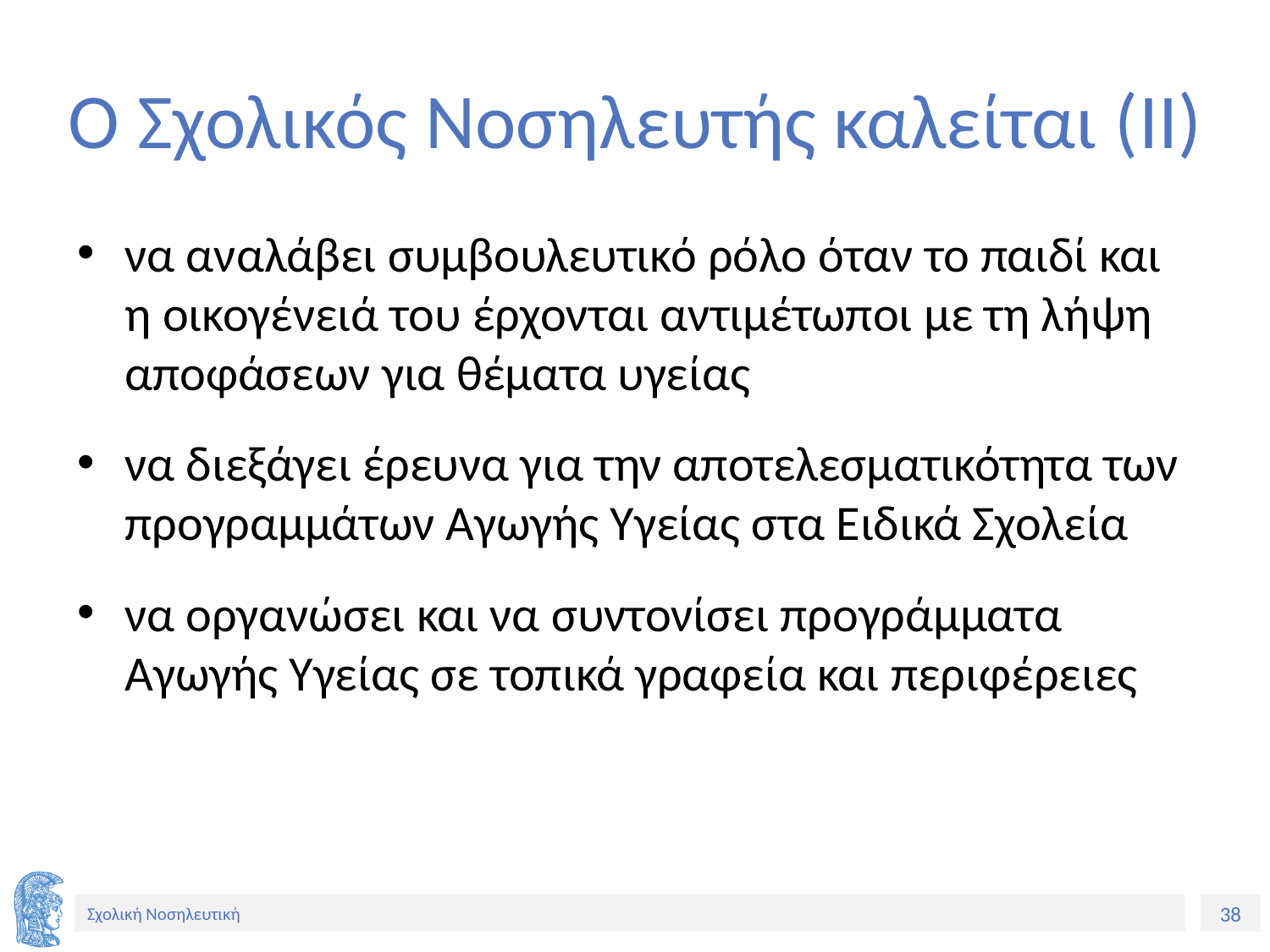

# Ο Σχολικός Νοσηλευτής καλείται (II)
να αναλάβει συμβουλευτικό ρόλο όταν το παιδί και η οικογένειά του έρχονται αντιμέτωποι με τη λήψη αποφάσεων για θέματα υγείας
να διεξάγει έρευνα για την αποτελεσματικότητα των προγραμμάτων Αγωγής Υγείας στα Ειδικά Σχολεία
να οργανώσει και να συντονίσει προγράμματα Αγωγής Υγείας σε τοπικά γραφεία και περιφέρειες